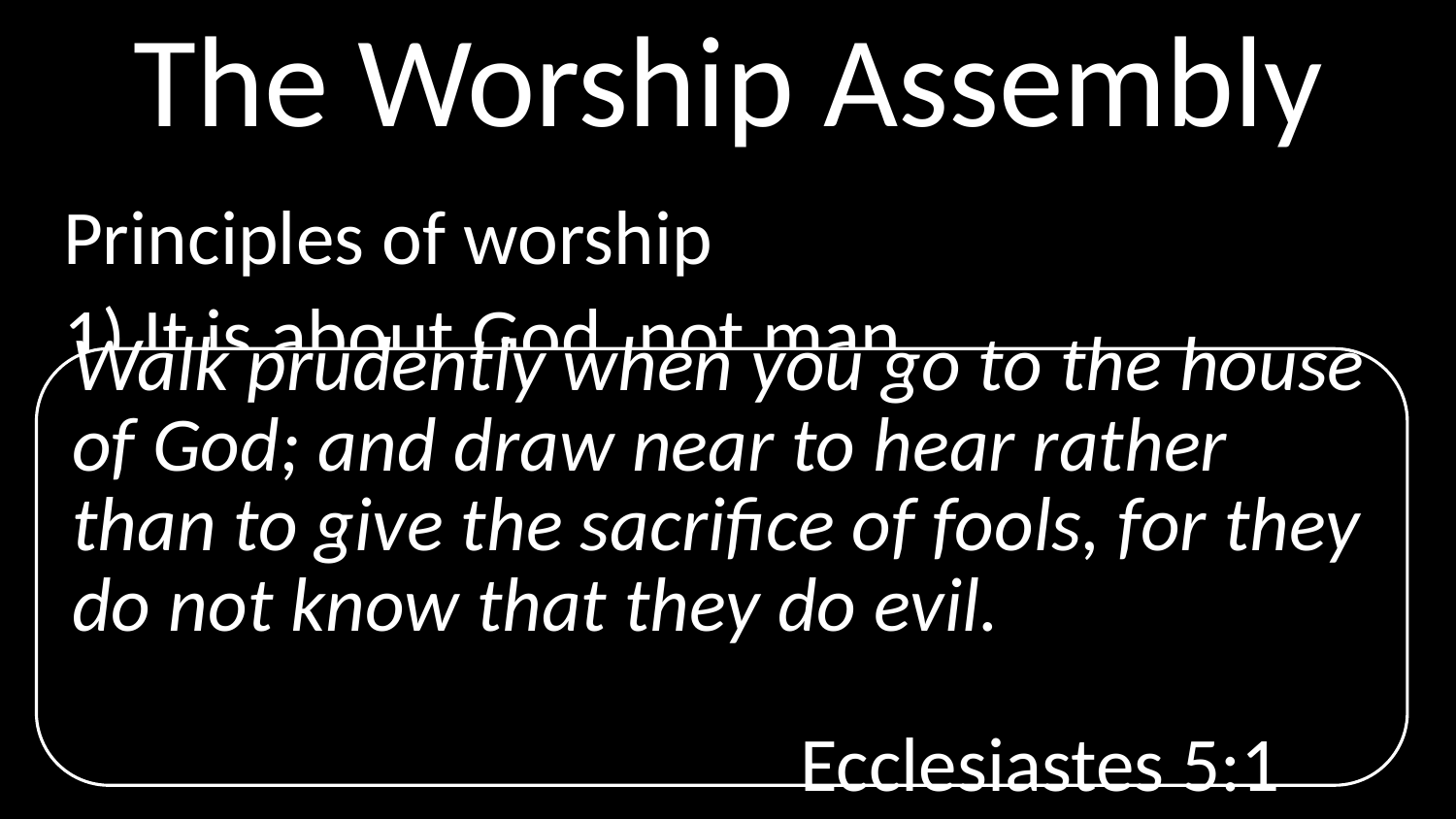

# The Worship Assembly
Principles of worship
1) It is about God, not man
2) It is about holiness
3) It is about sacrifice for our vow
4) It is dangerous if done carelessly
Walk prudently when you go to the house of God; and draw near to hear rather than to give the sacrifice of fools, for they do not know that they do evil. 															Ecclesiastes 5:1